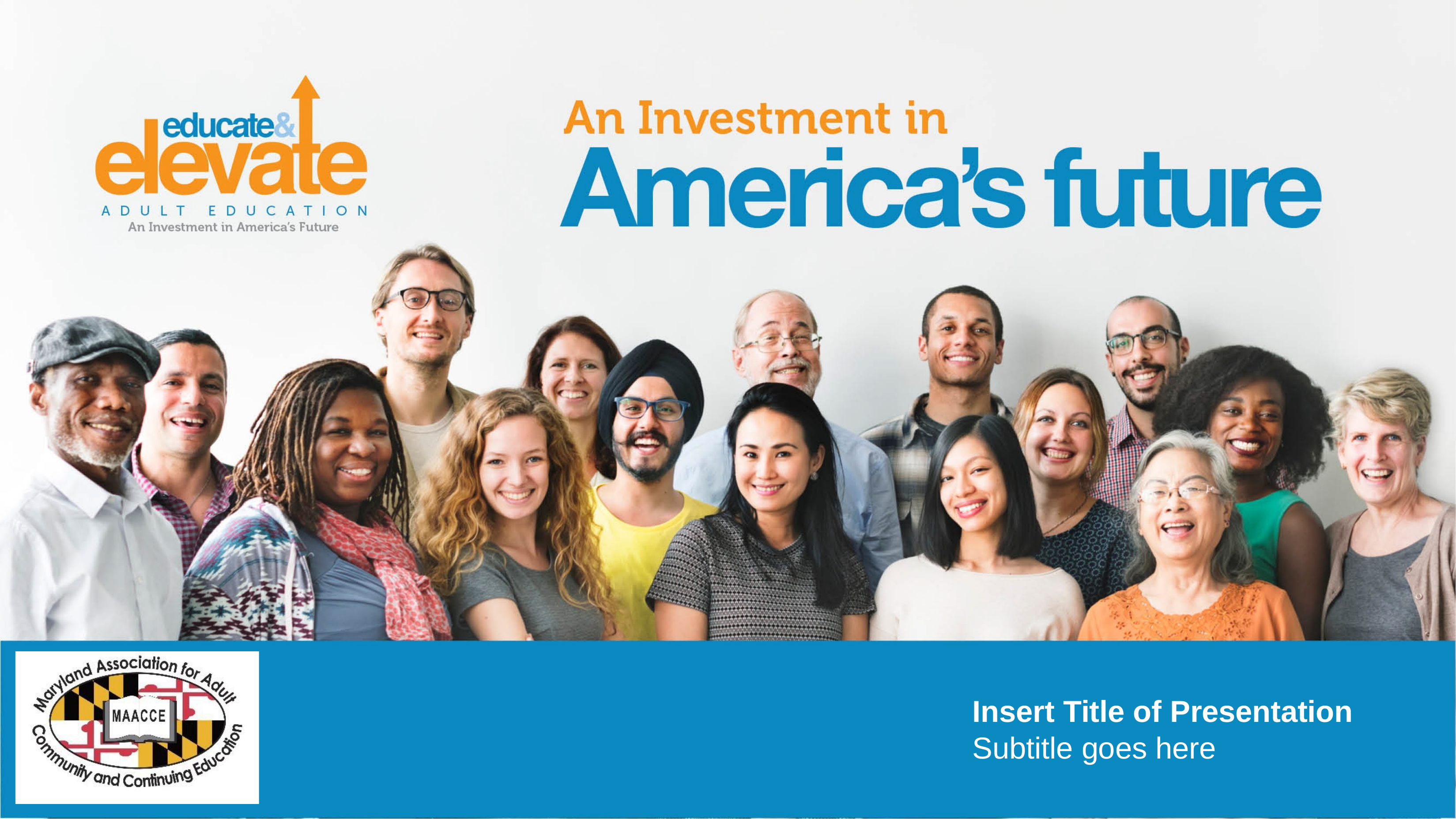

Insert Title of Presentation
Subtitle goes here